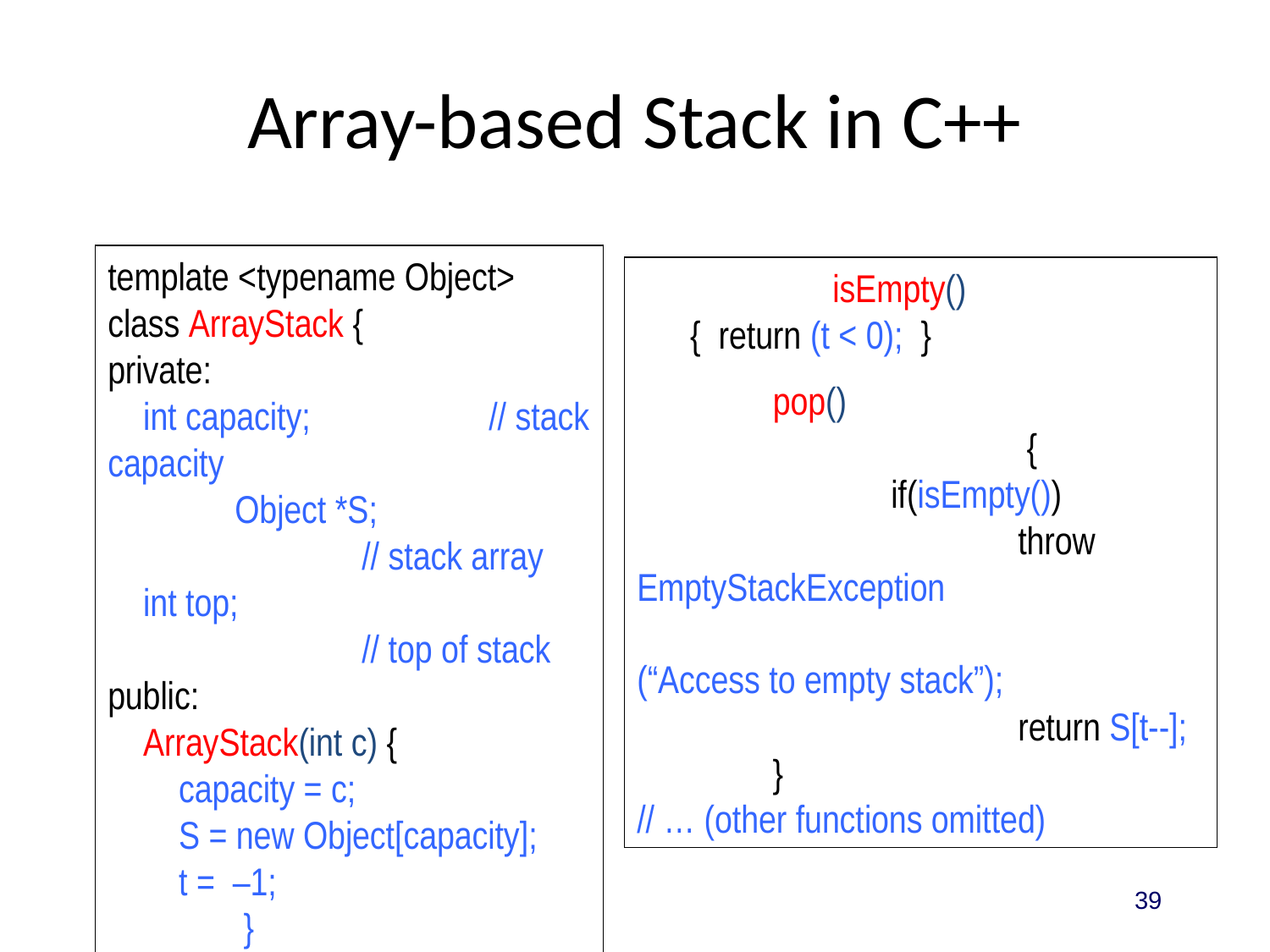

# Array-based Stack in C++
template <typename Object>
class ArrayStack {
private:
    int capacity; 		// stack capacity
	Object *S;			// stack array
    int top; 				// top of stack
public:
    ArrayStack(int c) {
        capacity = c;
        S = new Object[capacity];
        t =  –1;
	 }
	bool isEmpty()
      {  return (t < 0);  }
    Object pop()
			 {
		if(isEmpty())
			throw EmptyStackException
				(“Access to empty stack”);
			return S[t--];
	 }
// … (other functions omitted)
39